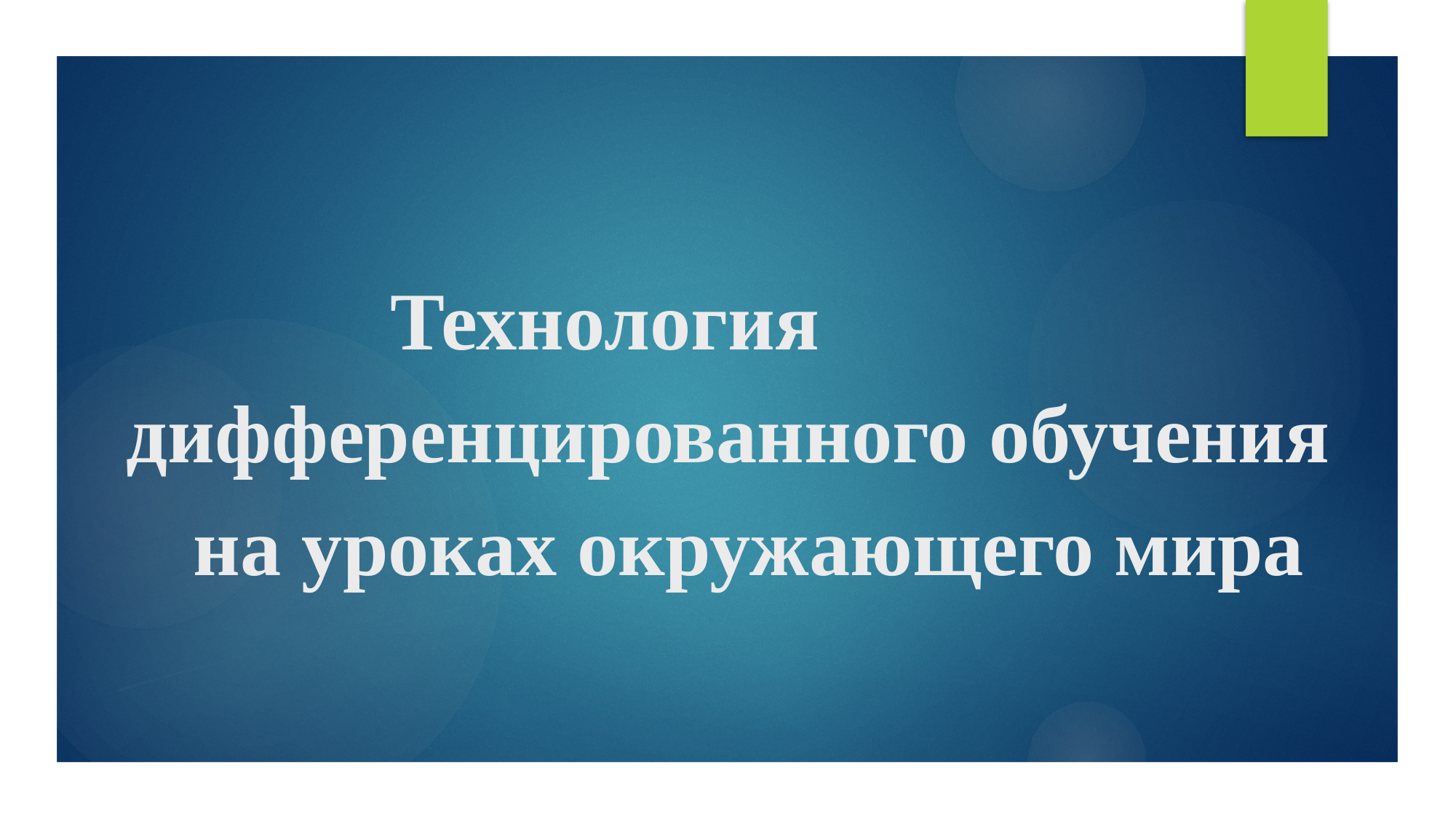

# Технология               дифференцированного обучения на уроках окружающего мира